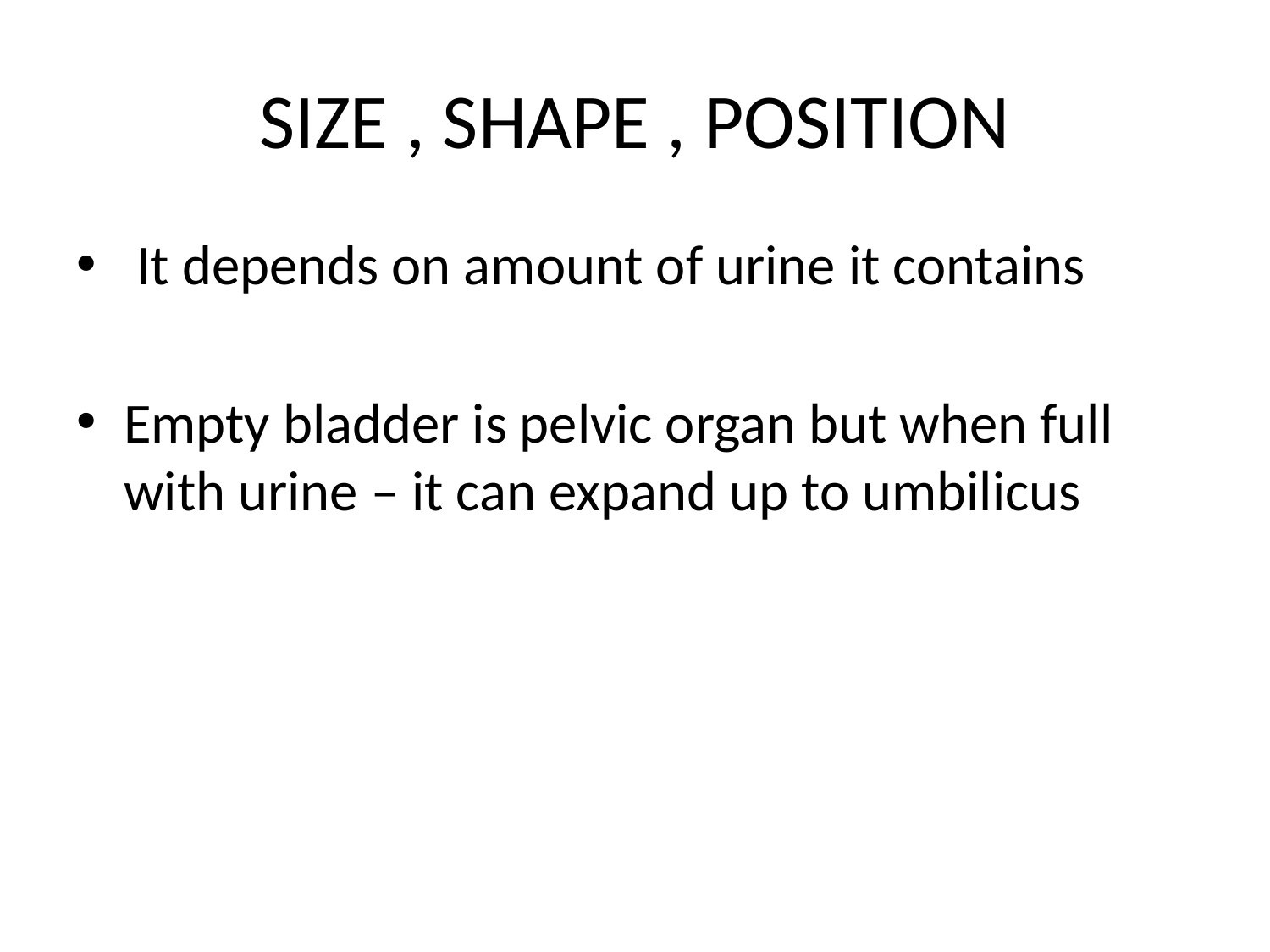

# SIZE , SHAPE , POSITION
 It depends on amount of urine it contains

Empty bladder is pelvic organ but when full with urine – it can expand up to umbilicus